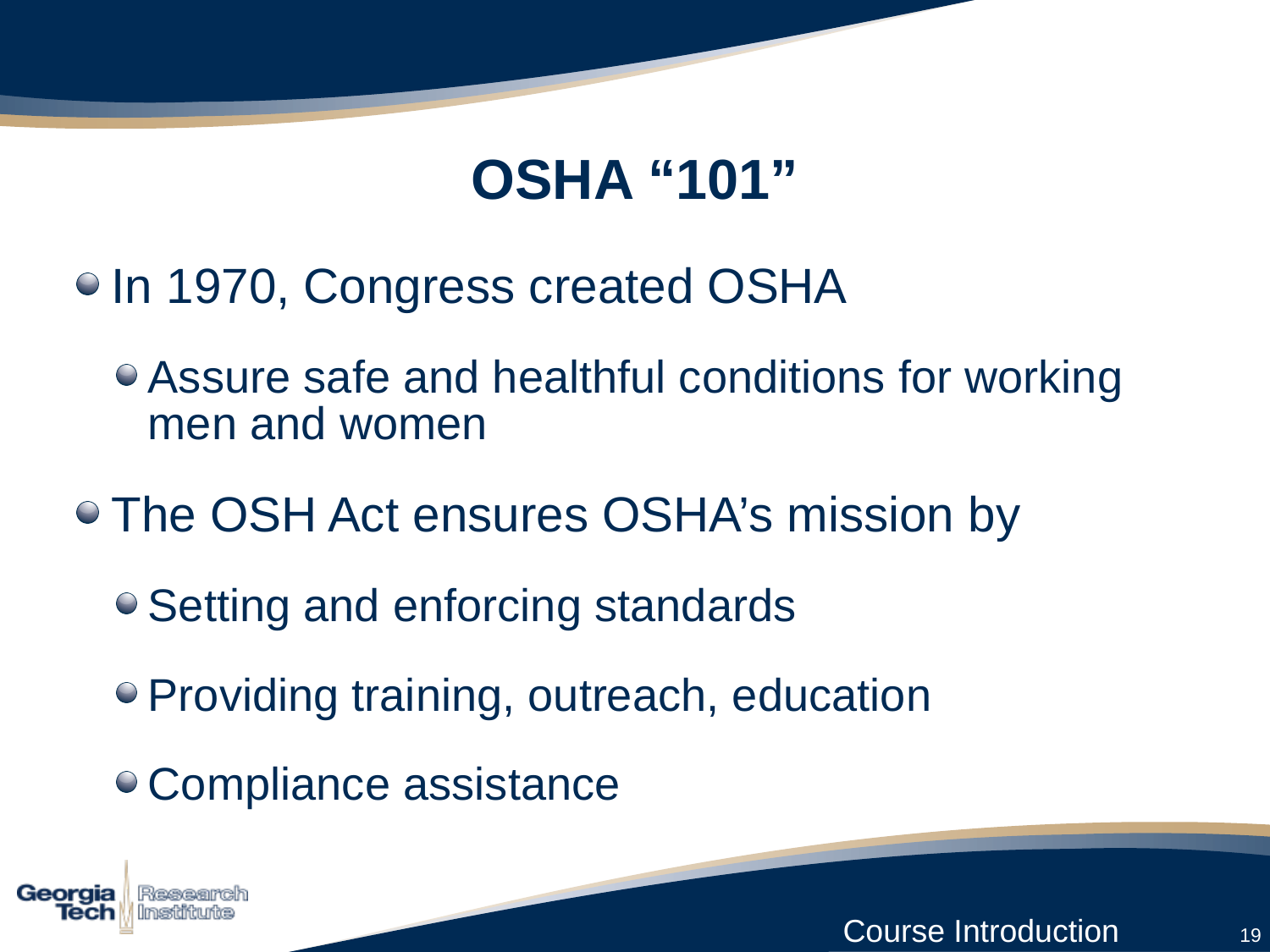

# OSHA “101”
In 1970, Congress created OSHA
Assure safe and healthful conditions for working men and women
The OSH Act ensures OSHA’s mission by
Setting and enforcing standards
Providing training, outreach, education
Compliance assistance
19